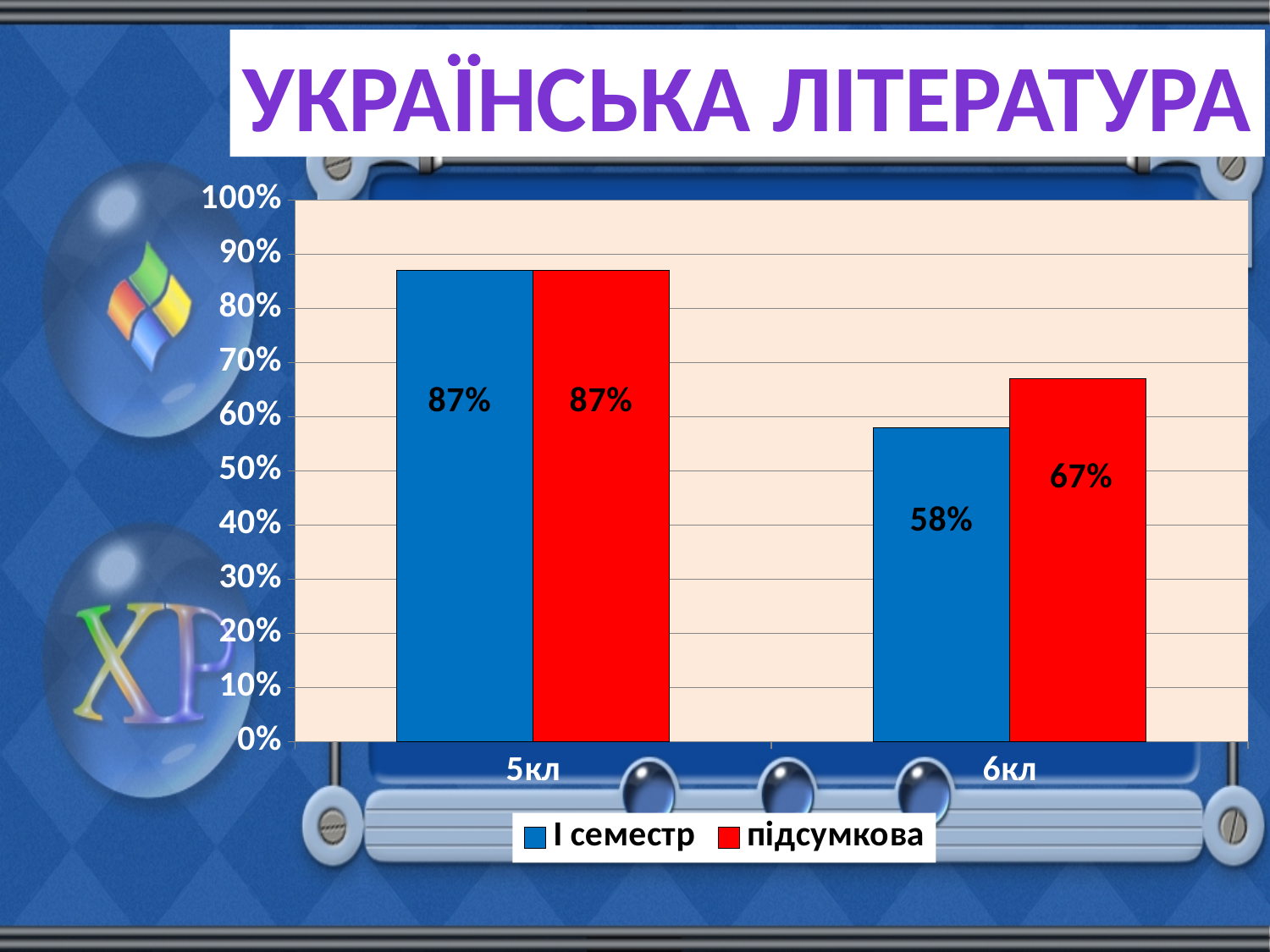

Українська література

### Chart

| Category | І семестр | підсумкова |
|---|---|---|
| 5кл | 0.8700000000000004 | 0.8700000000000004 |
| 6кл | 0.5800000000000001 | 0.6700000000000007 |